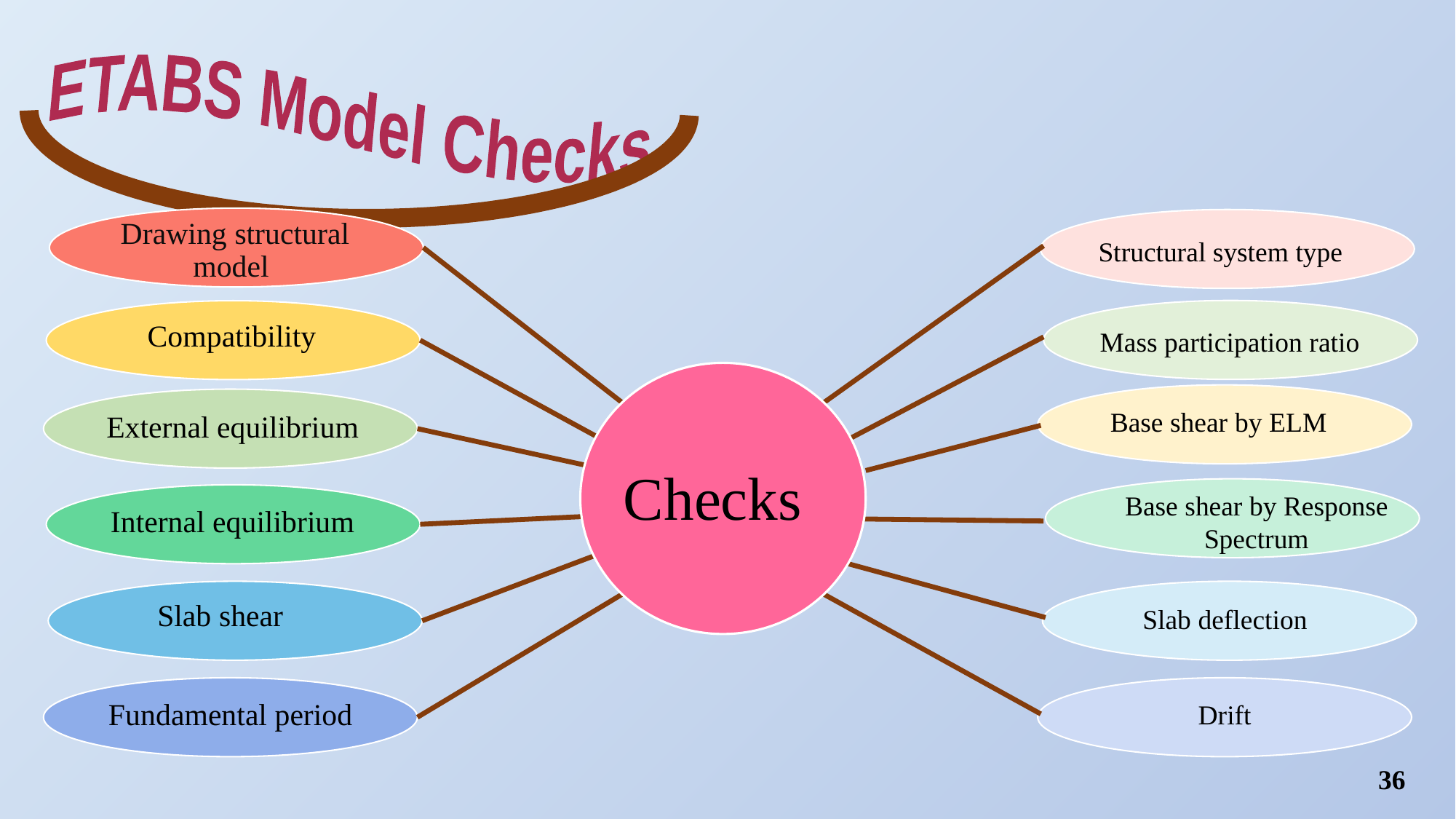

ETABS Model Checks

Drawing structural model
Structural system type

Compatibility
Mass participation ratio

External equilibrium
Base shear by ELM

Checks

Base shear by Response Spectrum
Internal equilibrium

Slab deflection
Slab shear

Fundamental period
Drift
36